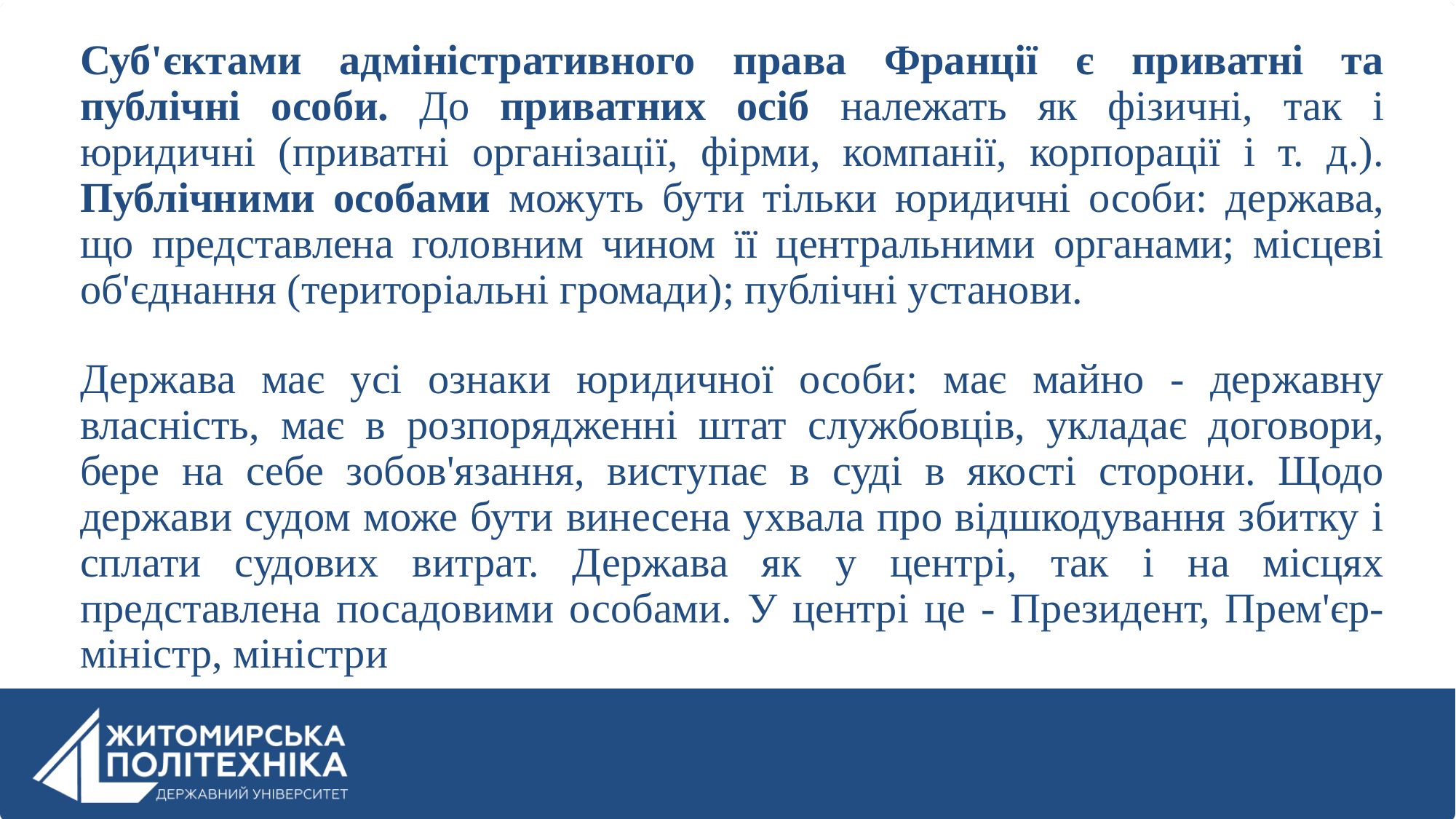

Суб'єктами адміністративного права Франції є приватні та публічні особи. До приватних осіб належать як фізичні, так і юридичні (приватні організації, фірми, компанії, корпорації і т. д.). Публічними особами можуть бути тільки юридичні особи: держава, що представлена головним чином її центральними органами; місцеві об'єднання (територіальні громади); публічні установи.

Держава має усі ознаки юридичної особи: має майно - державну власність, має в розпорядженні штат службовців, укладає договори, бере на себе зобов'язання, виступає в суді в якості сторони. Щодо держави судом може бути винесена ухвала про відшкодування збитку і сплати судових витрат. Держава як у центрі, так і на місцях представлена посадовими особами. У центрі це - Президент, Прем'єр-міністр, міністри